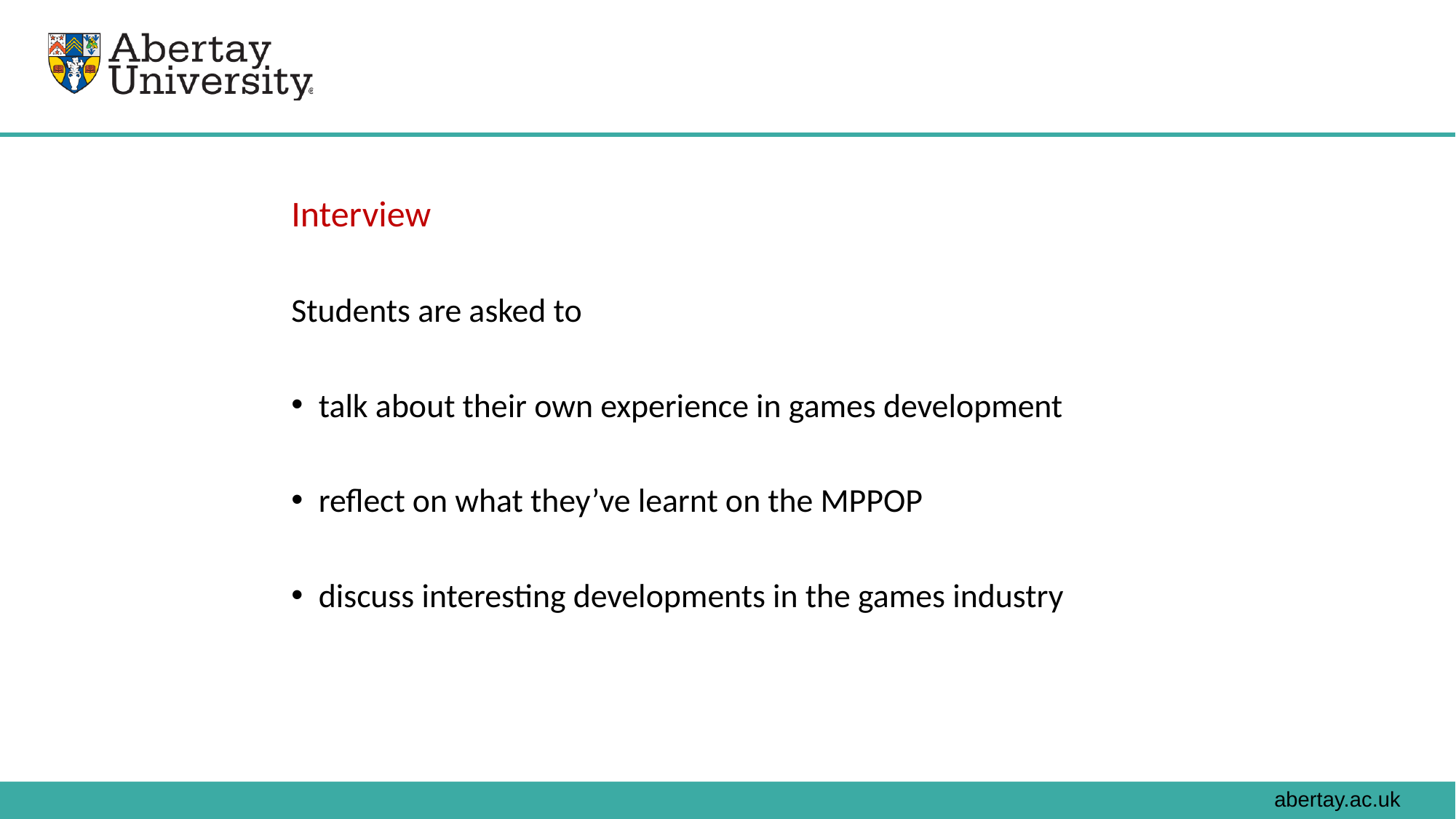

12
Interview
Students are asked to
talk about their own experience in games development
reflect on what they’ve learnt on the MPPOP
discuss interesting developments in the games industry